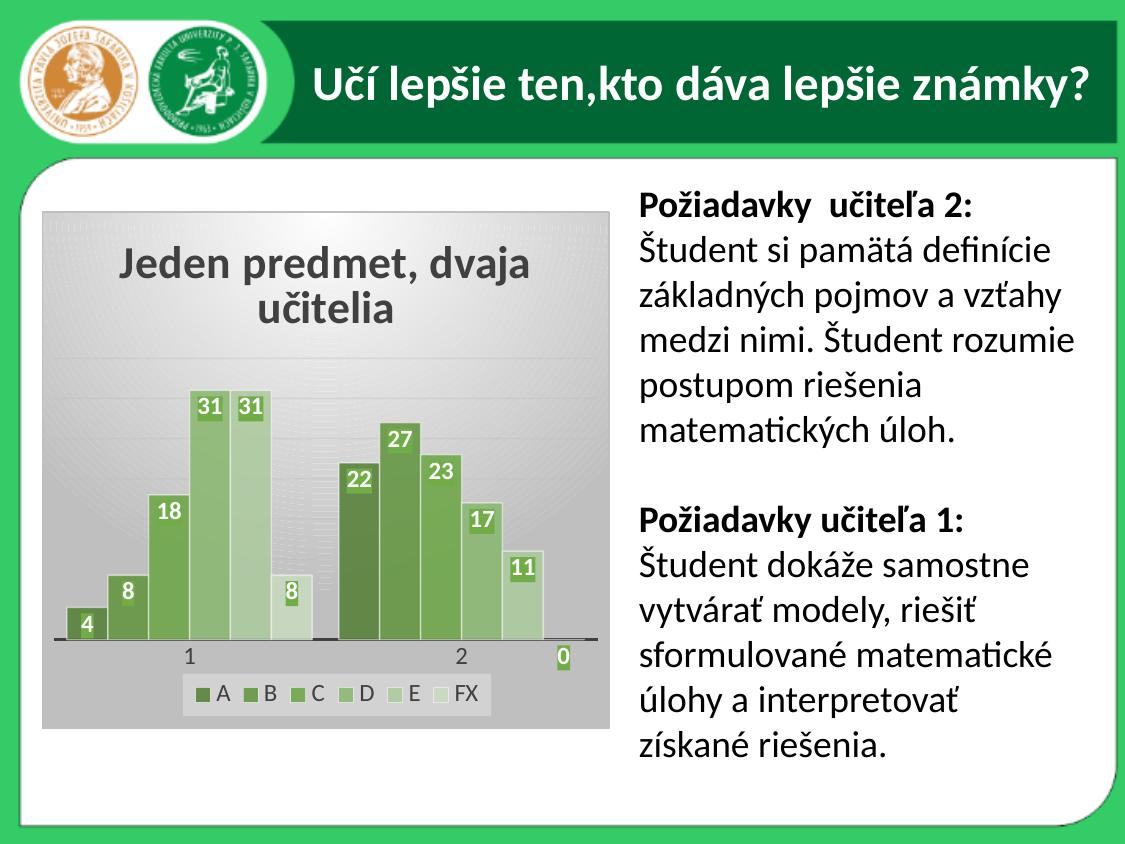

# Učí lepšie ten,kto dáva lepšie známky?
Požiadavky  učiteľa 2:
Študent si pamätá definície základných pojmov a vzťahy medzi nimi. Študent rozumie postupom riešenia matematických úloh.

Požiadavky učiteľa 1:
Študent dokáže samostne vytvárať modely, riešiť  sformulované matematické úlohy a interpretovať získané riešenia.

### Chart: Jeden predmet, dvaja učitelia

| Category | A | B | C | D | E | FX |
|---|---|---|---|---|---|---|